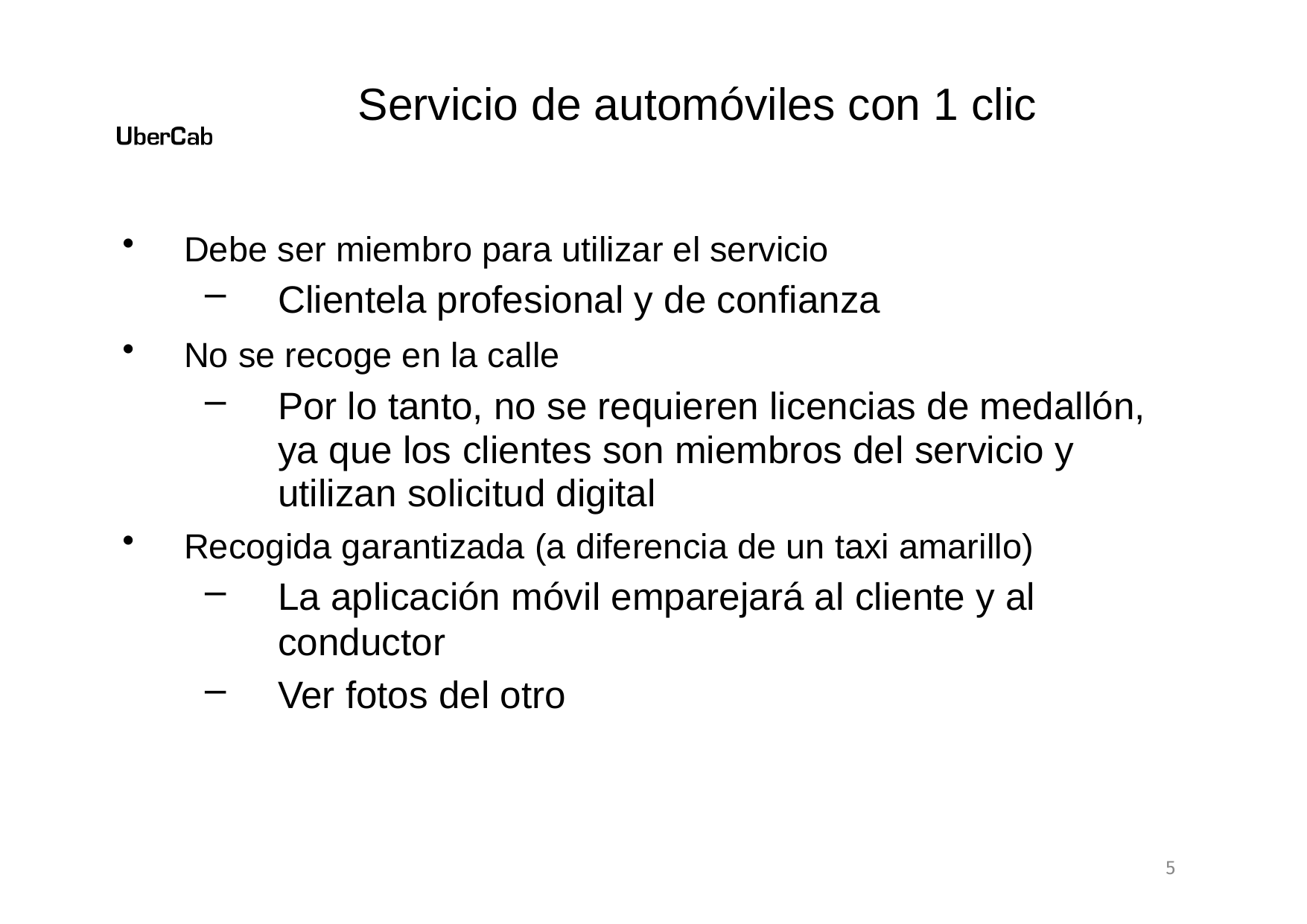

# Servicio de automóviles con 1 clic
Debe ser miembro para utilizar el servicio
Clientela profesional y de confianza
No se recoge en la calle
Por lo tanto, no se requieren licencias de medallón, ya que los clientes son miembros del servicio y utilizan solicitud digital
Recogida garantizada (a diferencia de un taxi amarillo)
La aplicación móvil emparejará al cliente y al conductor
Ver fotos del otro
5